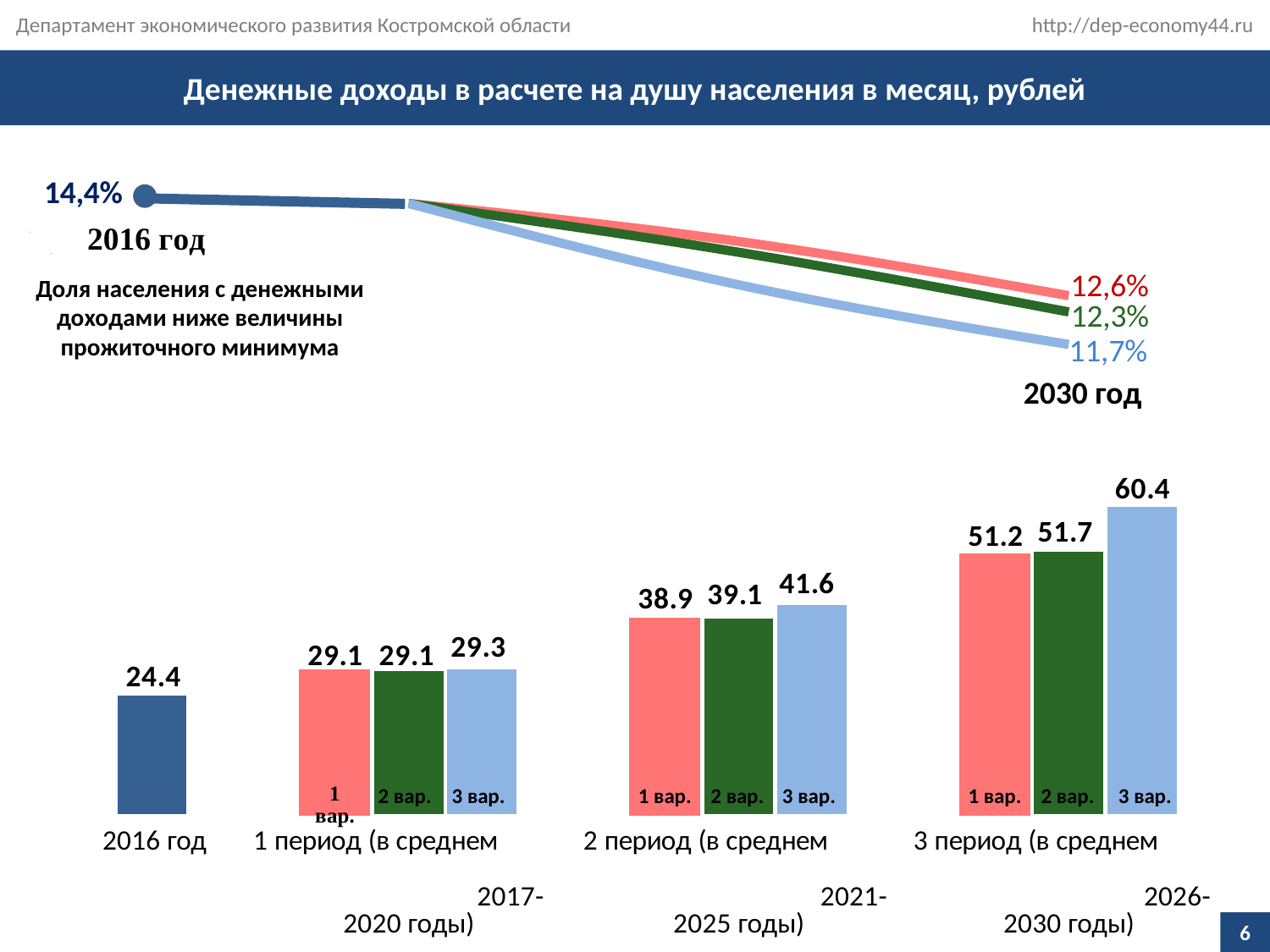

Департамент экономического развития Костромской области				http://dep-economy44.ru

Структура выданных патентов в Костромской области в разрезе видов предпринимательской деятельности в 2013-2014 годах
Денежные доходы в расчете на душу населения в месяц, рублей

### Chart

| Category |  |  |  |  |  |  |
|---|---|---|---|---|---|---|
|                        2016 год | None | None | 24.4 | None | None | None |
| 1 период (в среднем                                                                                          2017-2020 годы) | 29.1 | 29.1 | 29.3 | 14.3 | 14.3 | 14.3 |
| 2 период (в среднем                                                                                              2021-2025 годы) | 38.9 | 39.1 | 41.6 | 13.6 | 13.4 | 12.8 |
| 3 период (в среднем                                                                                            2026-2030 годы) | 51.2 | 51.7 | 60.4 | 12.6 | 12.3 | 11.7 |
Доля населения с денежными доходами ниже величины прожиточного минимума
2030 год
2 вар.
3 вар.
1 вар.
2 вар.
3 вар.
1 вар.
2 вар.
3 вар.
6